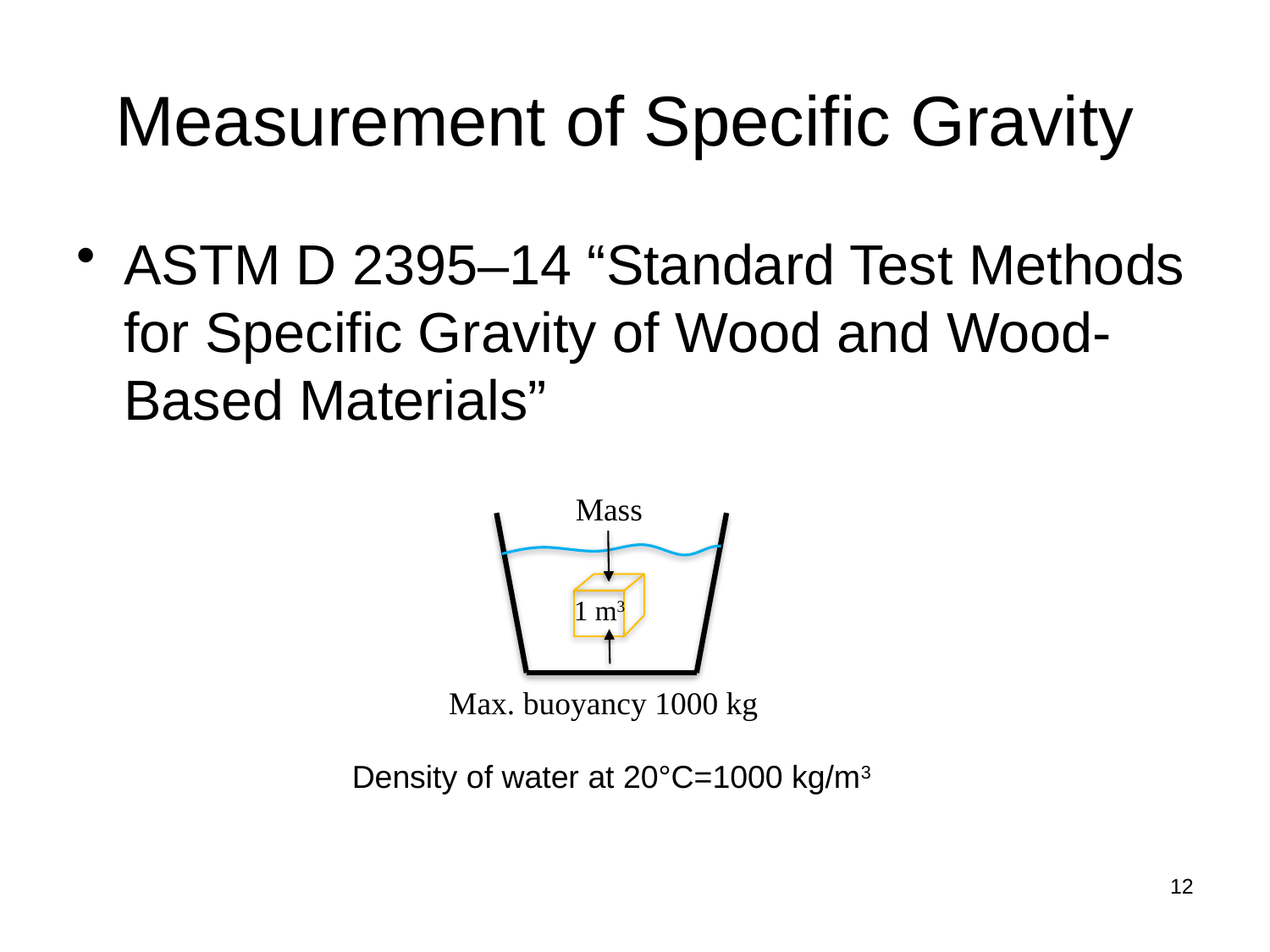

# Measurement of Specific Gravity
ASTM D 2395–14 “Standard Test Methods for Specific Gravity of Wood and Wood-Based Materials”

Mass

1 m3
Max. buoyancy 1000 kg
Density of water at 20°C=1000 kg/m3
12